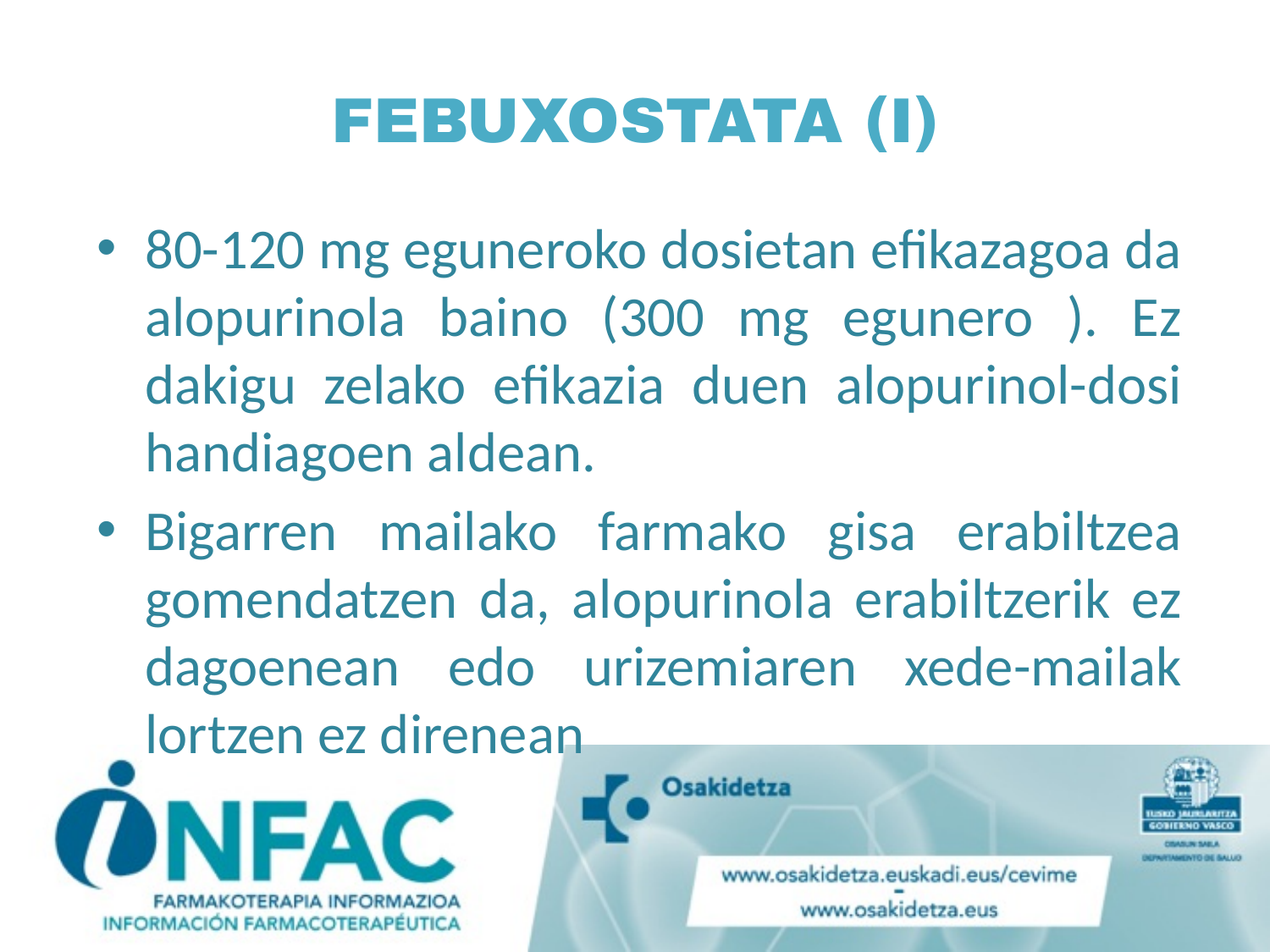

# FEBUXOSTATA (I)
80-120 mg eguneroko dosietan efikazagoa da alopurinola baino (300 mg egunero ). Ez dakigu zelako efikazia duen alopurinol-dosi handiagoen aldean.
Bigarren mailako farmako gisa erabiltzea gomendatzen da, alopurinola erabiltzerik ez dagoenean edo urizemiaren xede-mailak lortzen ez direnean